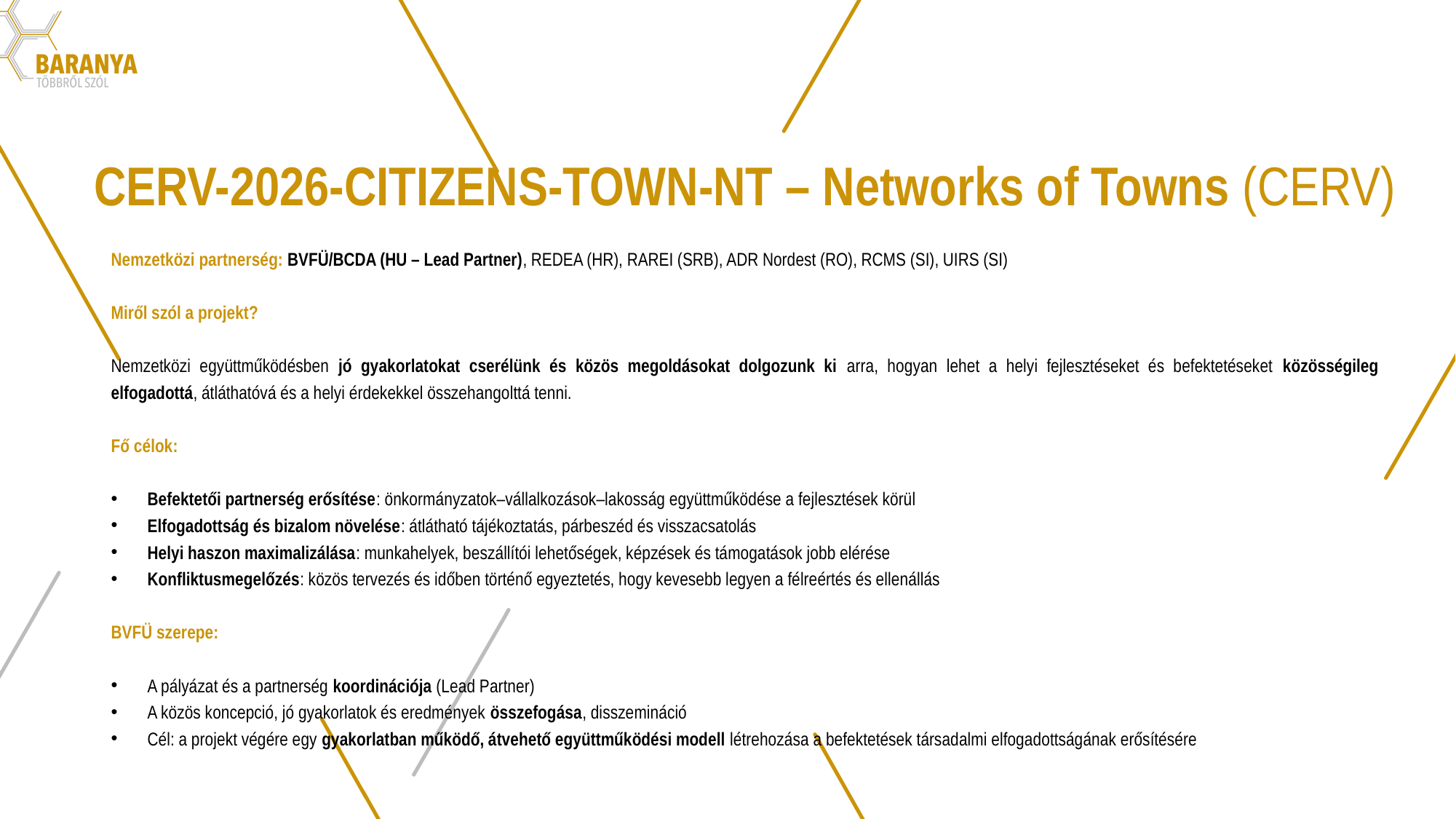

CERV-2026-CITIZENS-TOWN-NT – Networks of Towns (CERV)
Nemzetközi partnerség: BVFÜ/BCDA (HU – Lead Partner), REDEA (HR), RAREI (SRB), ADR Nordest (RO), RCMS (SI), UIRS (SI)

Miről szól a projekt?

Nemzetközi együttműködésben jó gyakorlatokat cserélünk és közös megoldásokat dolgozunk ki arra, hogyan lehet a helyi fejlesztéseket és befektetéseket közösségileg elfogadottá, átláthatóvá és a helyi érdekekkel összehangolttá tenni.

Fő célok:

Befektetői partnerség erősítése: önkormányzatok–vállalkozások–lakosság együttműködése a fejlesztések körül
Elfogadottság és bizalom növelése: átlátható tájékoztatás, párbeszéd és visszacsatolás
Helyi haszon maximalizálása: munkahelyek, beszállítói lehetőségek, képzések és támogatások jobb elérése
Konfliktusmegelőzés: közös tervezés és időben történő egyeztetés, hogy kevesebb legyen a félreértés és ellenállás

BVFÜ szerepe:

A pályázat és a partnerség koordinációja (Lead Partner)
A közös koncepció, jó gyakorlatok és eredmények összefogása, disszemináció
Cél: a projekt végére egy gyakorlatban működő, átvehető együttműködési modell létrehozása a befektetések társadalmi elfogadottságának erősítésére